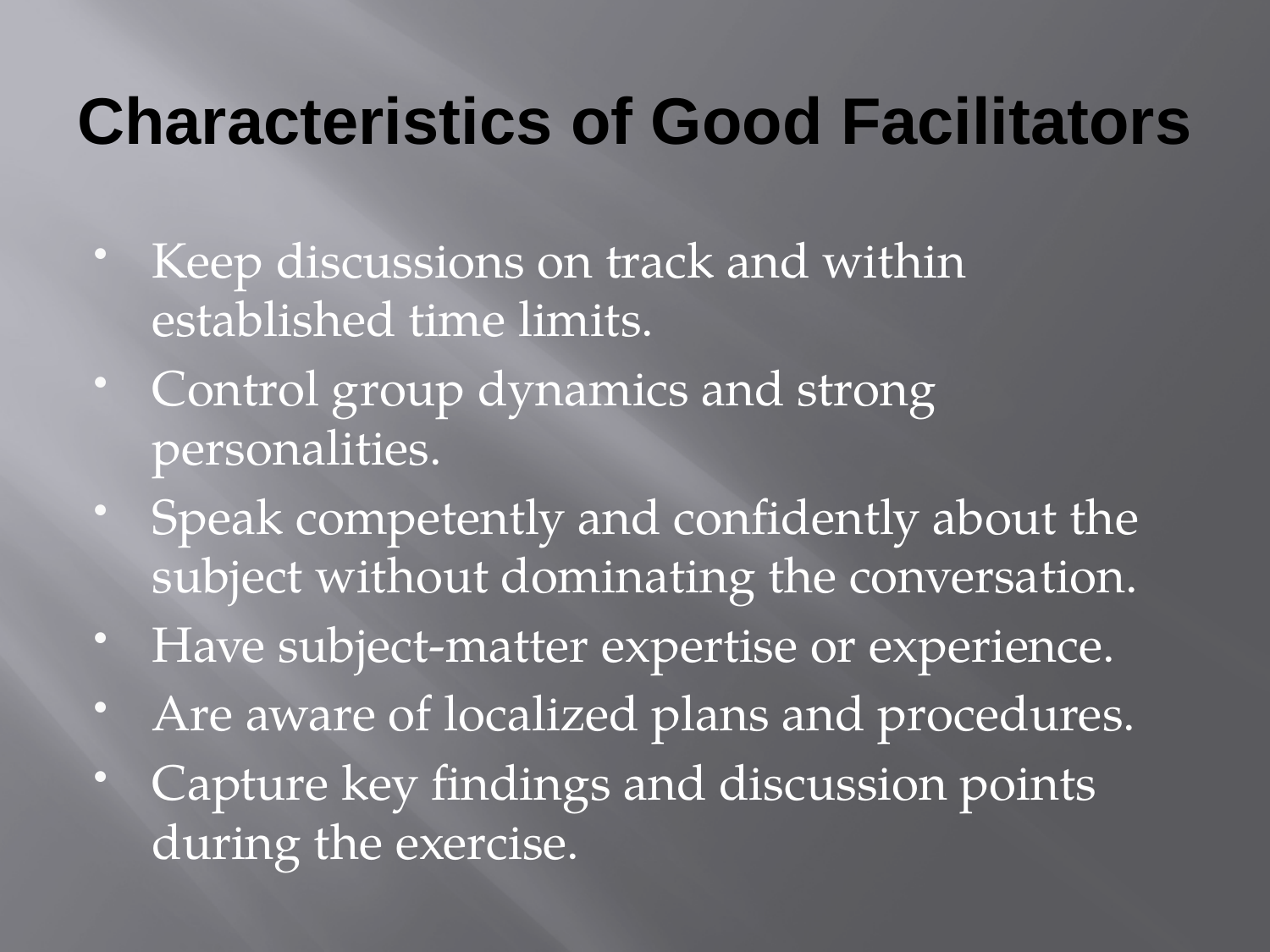

# Characteristics of Good Facilitators
Keep discussions on track and within established time limits.
Control group dynamics and strong personalities.
Speak competently and confidently about the subject without dominating the conversation.
Have subject-matter expertise or experience.
Are aware of localized plans and procedures.
Capture key findings and discussion points during the exercise.